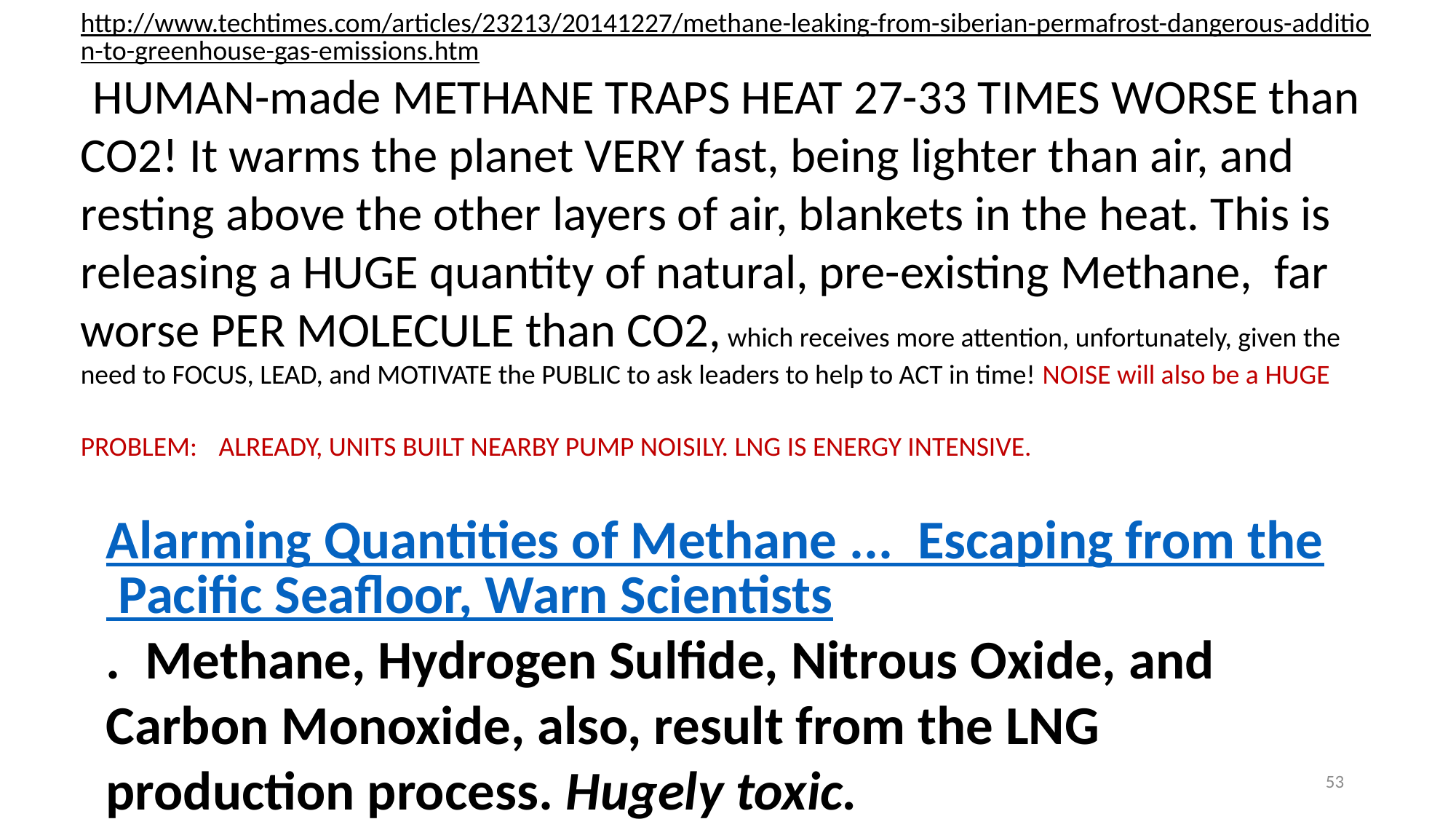

http://www.techtimes.com/articles/23213/20141227/methane-leaking-from-siberian-permafrost-dangerous-addition-to-greenhouse-gas-emissions.htm  HUMAN-made METHANE TRAPS HEAT 27-33 TIMES WORSE than CO2! It warms the planet VERY fast, being lighter than air, and resting above the other layers of air, blankets in the heat. This is releasing a HUGE quantity of natural, pre-existing Methane,  far worse PER MOLECULE than CO2, which receives more attention, unfortunately, given the need to FOCUS, LEAD, and MOTIVATE the PUBLIC to ask leaders to help to ACT in time! NOISE will also be a HUGE PROBLEM:  ALREADY, UNITS BUILT NEARBY PUMP NOISILY. LNG IS ENERGY INTENSIVE.
Alarming Quantities of Methane ...  Escaping from the Pacific Seafloor, Warn Scientists.  Methane, Hydrogen Sulfide, Nitrous Oxide, and Carbon Monoxide, also, result from the LNG production process. Hugely toxic.
53